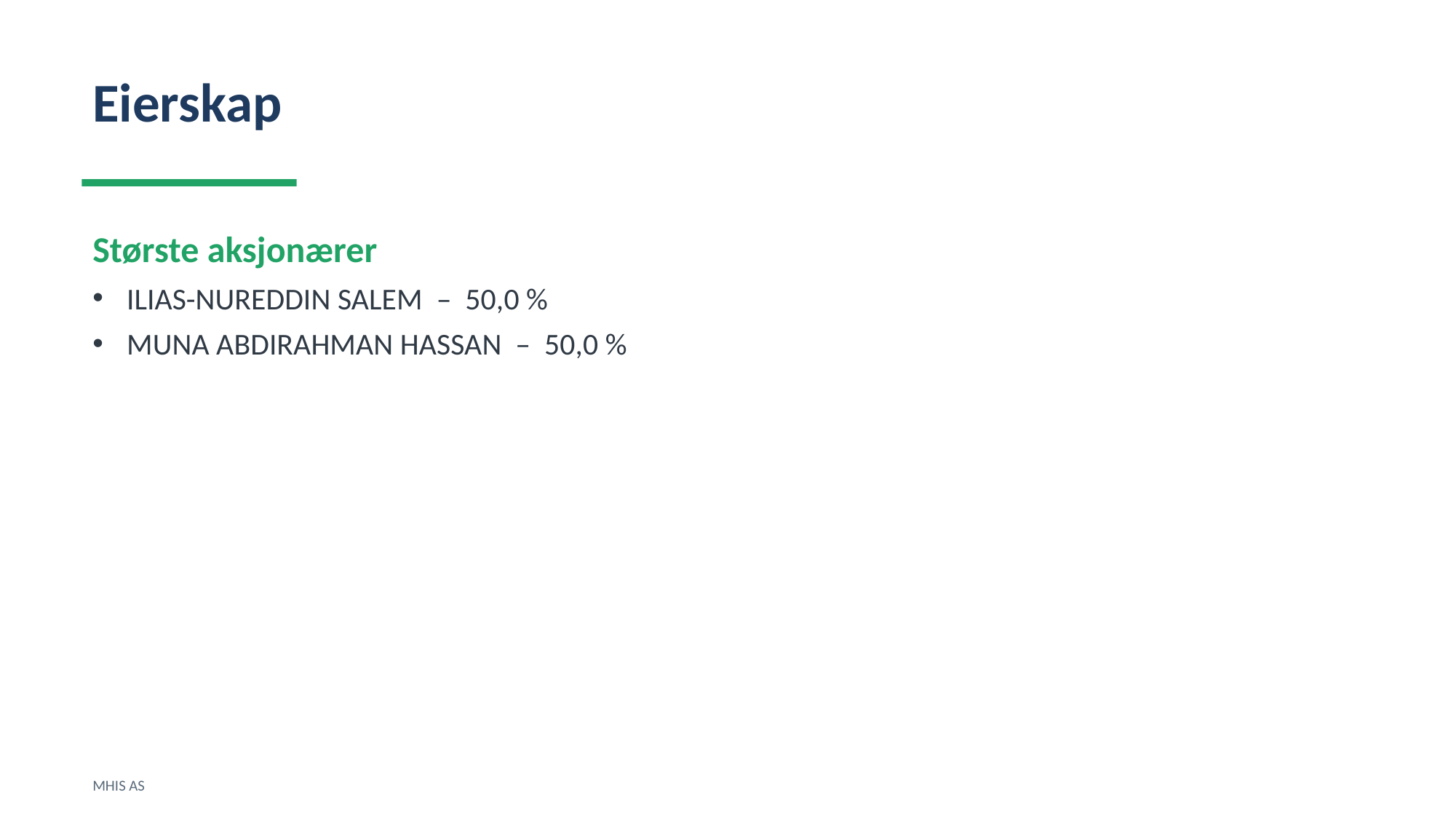

Eierskap

Største aksjonærer
ILIAS-NUREDDIN SALEM  –  50,0 %
MUNA ABDIRAHMAN HASSAN  –  50,0 %
MHIS AS